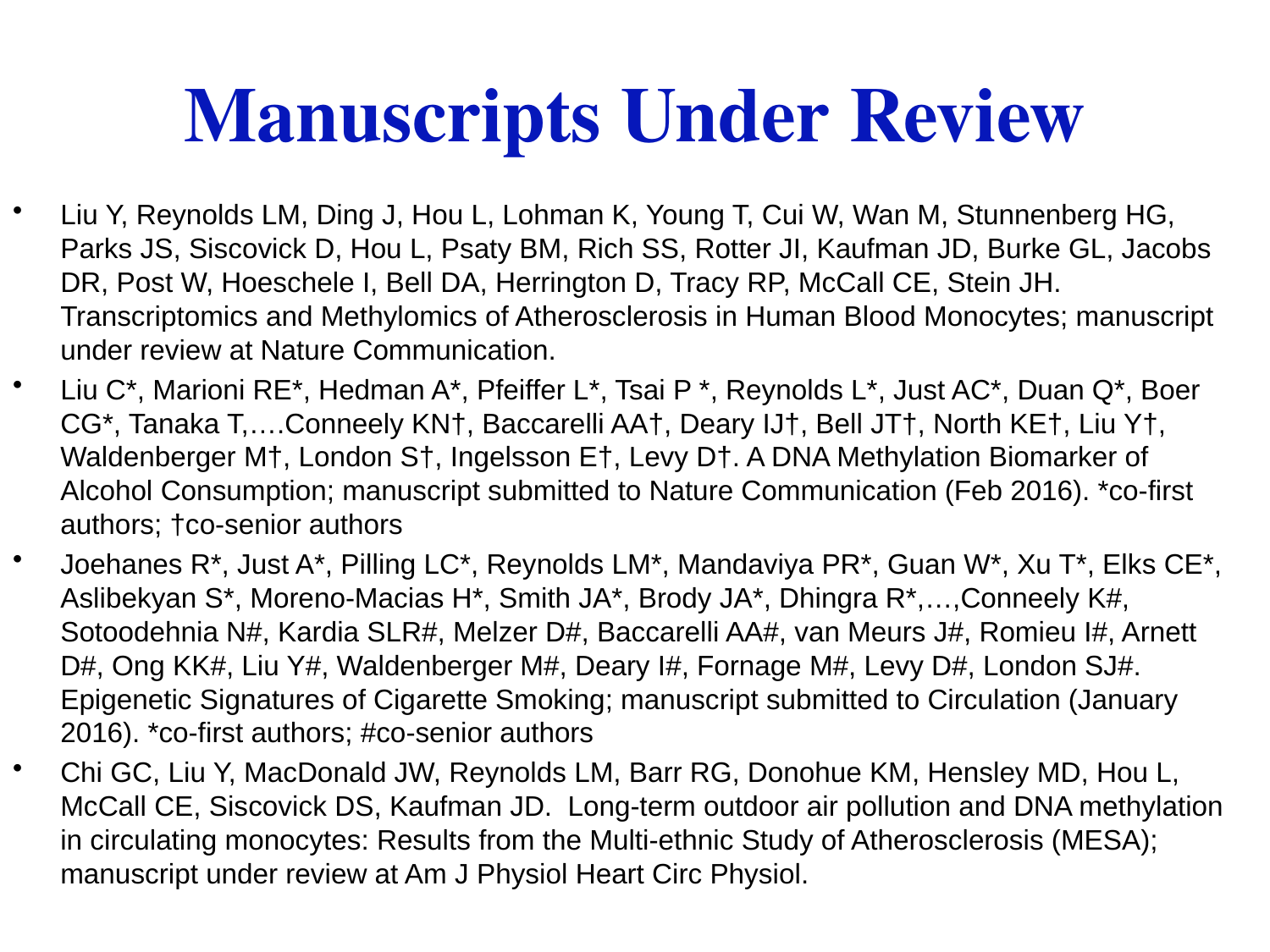

# Manuscripts Under Review
Liu Y, Reynolds LM, Ding J, Hou L, Lohman K, Young T, Cui W, Wan M, Stunnenberg HG, Parks JS, Siscovick D, Hou L, Psaty BM, Rich SS, Rotter JI, Kaufman JD, Burke GL, Jacobs DR, Post W, Hoeschele I, Bell DA, Herrington D, Tracy RP, McCall CE, Stein JH.  Transcriptomics and Methylomics of Atherosclerosis in Human Blood Monocytes; manuscript under review at Nature Communication.
Liu C*, Marioni RE*, Hedman A*, Pfeiffer L*, Tsai P *, Reynolds L*, Just AC*, Duan Q*, Boer CG*, Tanaka T,….Conneely KN†, Baccarelli AA†, Deary IJ†, Bell JT†, North KE†, Liu Y†, Waldenberger M†, London S†, Ingelsson E†, Levy D†. A DNA Methylation Biomarker of Alcohol Consumption; manuscript submitted to Nature Communication (Feb 2016). *co-first authors; †co-senior authors
Joehanes R*, Just A*, Pilling LC*, Reynolds LM*, Mandaviya PR*, Guan W*, Xu T*, Elks CE*, Aslibekyan S*, Moreno-Macias H*, Smith JA*, Brody JA*, Dhingra R*,…,Conneely K#, Sotoodehnia N#, Kardia SLR#, Melzer D#, Baccarelli AA#, van Meurs J#, Romieu I#, Arnett D#, Ong KK#, Liu Y#, Waldenberger M#, Deary I#, Fornage M#, Levy D#, London SJ#. Epigenetic Signatures of Cigarette Smoking; manuscript submitted to Circulation (January 2016). *co-first authors; #co-senior authors
Chi GC, Liu Y, MacDonald JW, Reynolds LM, Barr RG, Donohue KM, Hensley MD, Hou L, McCall CE, Siscovick DS, Kaufman JD.  Long-term outdoor air pollution and DNA methylation in circulating monocytes: Results from the Multi-ethnic Study of Atherosclerosis (MESA); manuscript under review at Am J Physiol Heart Circ Physiol.